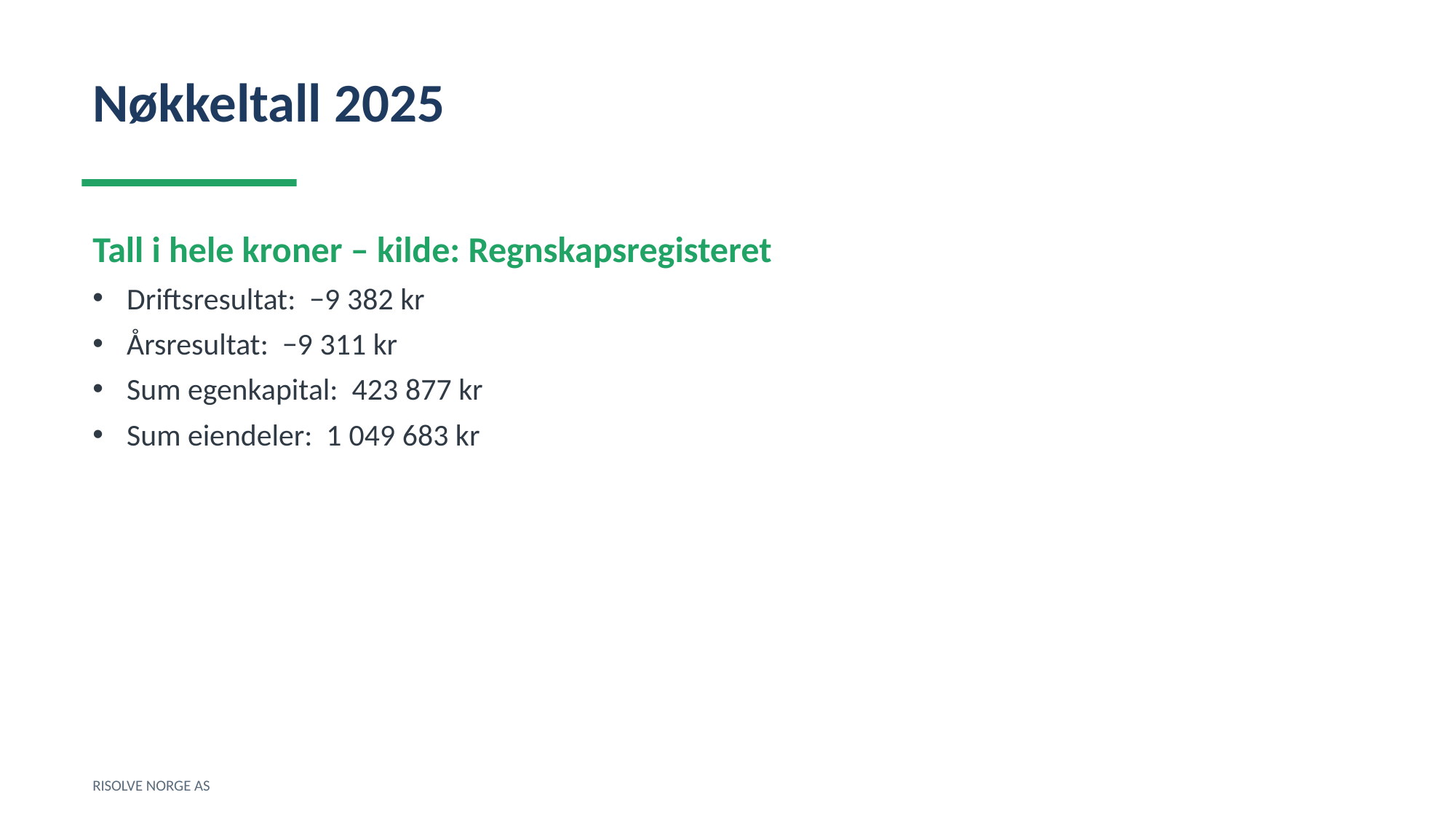

Nøkkeltall 2025

Tall i hele kroner – kilde: Regnskapsregisteret
Driftsresultat:  −9 382 kr
Årsresultat:  −9 311 kr
Sum egenkapital:  423 877 kr
Sum eiendeler:  1 049 683 kr
RISOLVE NORGE AS